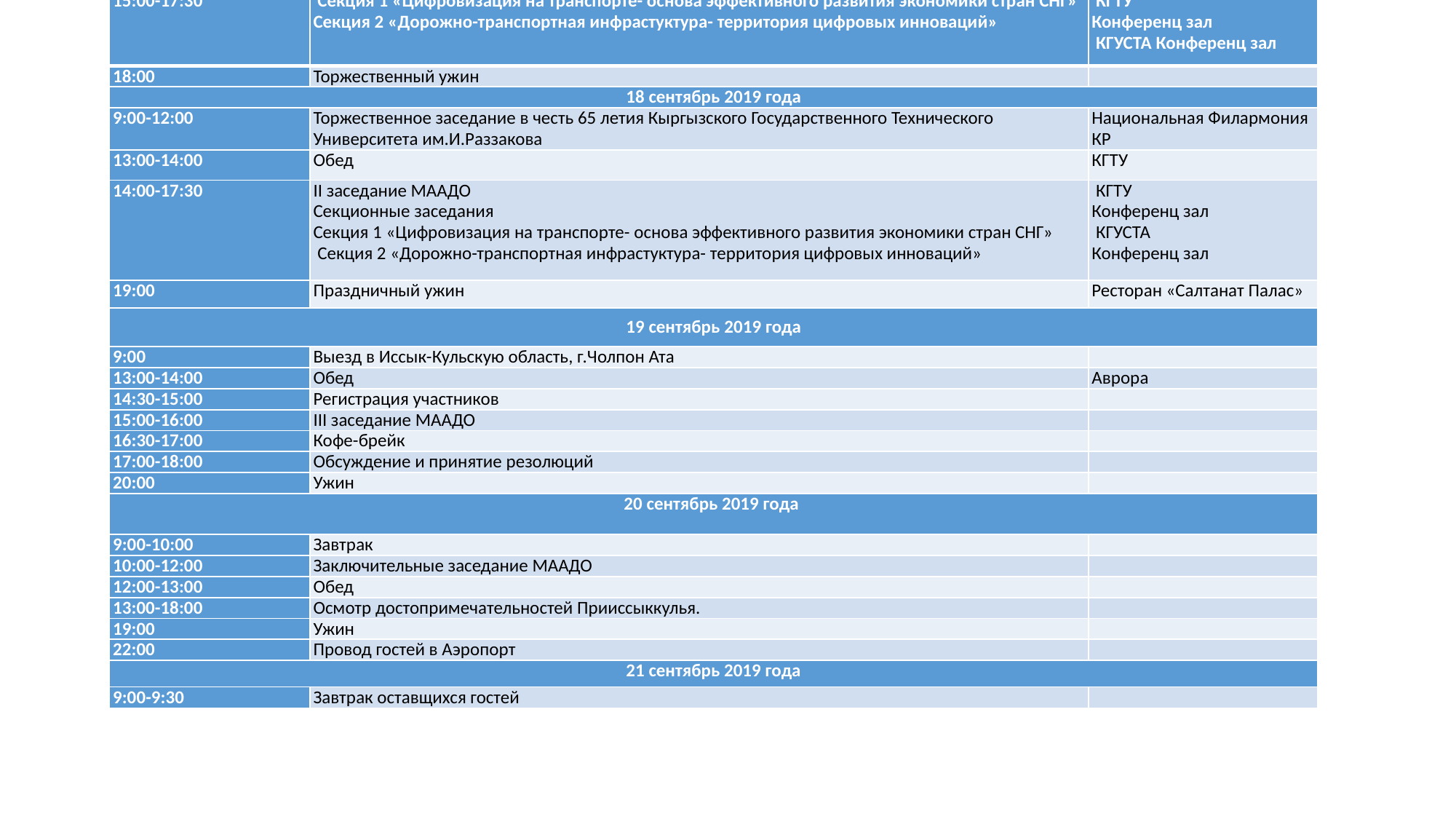

| 15:00-17:30 | Секционные заседание X съезда:  Секция 1 «Цифровизация на транспорте- основа эффективного развития экономики стран СНГ» Секция 2 «Дорожно-транспортная инфрастуктура- территория цифровых инноваций» | КГТУ Конференц зал  КГУСТА Конференц зал |
| --- | --- | --- |
| 18:00 | Торжественный ужин |  |
| 18 сентябрь 2019 года |  |  |
| 9:00-12:00 | Торжественное заседание в честь 65 летия Кыргызского Государственного Технического Университета им.И.Раззакова | Национальная Филармония КР |
| 13:00-14:00 | Обед | КГТУ |
| 14:00-17:30 | II заседание МААДО Секционные заседания Секция 1 «Цифровизация на транспорте- основа эффективного развития экономики стран СНГ»  Секция 2 «Дорожно-транспортная инфрастуктура- территория цифровых инноваций» | КГТУ Конференц зал  КГУСТА Конференц зал |
| 19:00 | Праздничный ужин | Ресторан «Салтанат Палас» |
| 19 сентябрь 2019 года |  |  |
| 9:00 | Выезд в Иссык-Кульскую область, г.Чолпон Ата |  |
| 13:00-14:00 | Обед | Аврора |
| 14:30-15:00 | Регистрация участников |  |
| 15:00-16:00 | III заседание МААДО |  |
| 16:30-17:00 | Кофе-брейк |  |
| 17:00-18:00 | Обсуждение и принятие резолюций |  |
| 20:00 | Ужин |  |
| 20 сентябрь 2019 года |  |  |
| 9:00-10:00 | Завтрак |  |
| 10:00-12:00 | Заключительные заседание МААДО |  |
| 12:00-13:00 | Обед |  |
| 13:00-18:00 | Осмотр достопримечательностей Прииссыккулья. |  |
| 19:00 | Ужин |  |
| 22:00 | Провод гостей в Аэропорт |  |
| 21 сентябрь 2019 года |  |  |
| 9:00-9:30 | Завтрак оставщихся гостей |  |